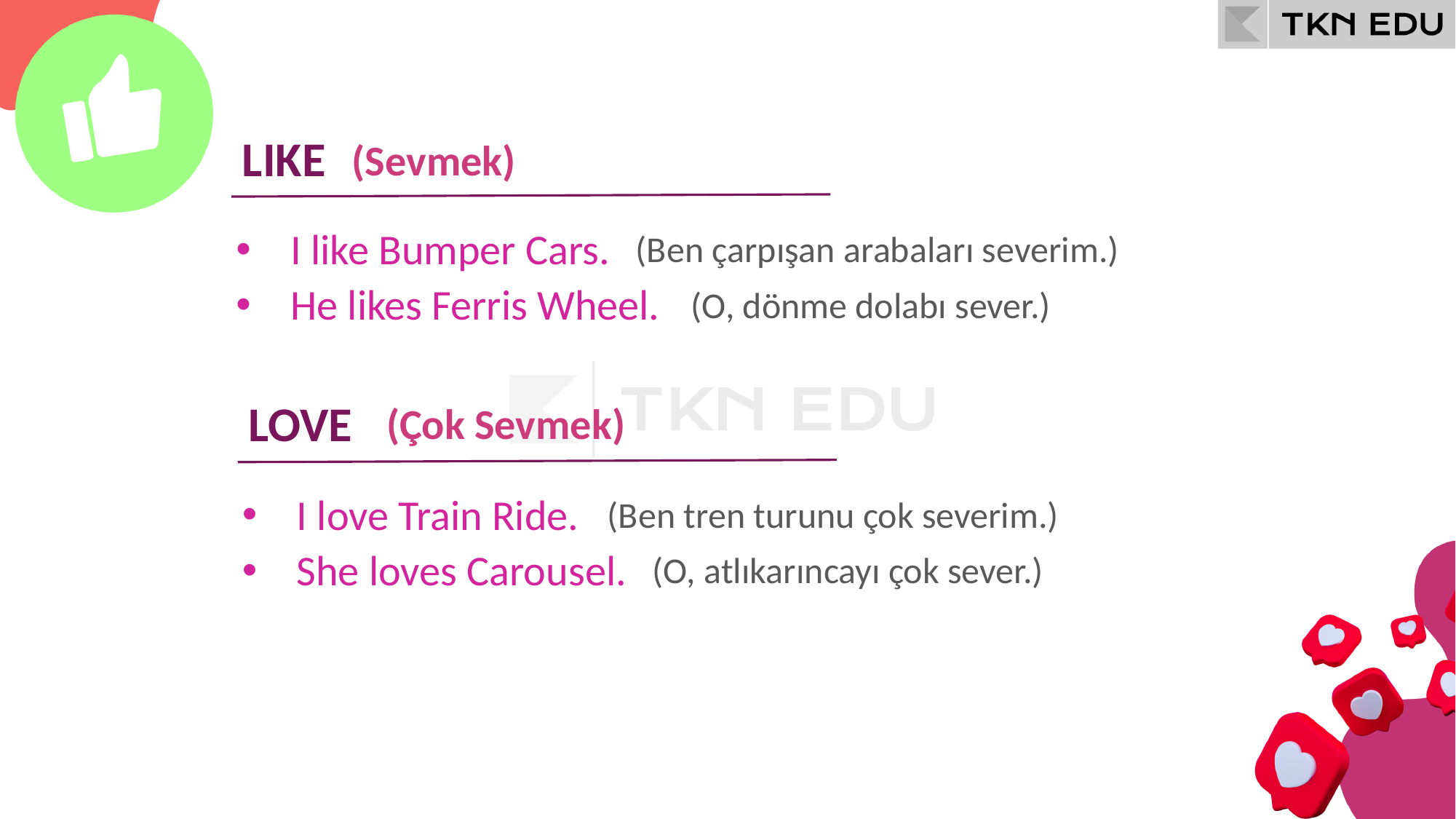

LIKE
(Sevmek)
(Ben çarpışan arabaları severim.)
I like Bumper Cars.
He likes Ferris Wheel.
(O, dönme dolabı sever.)
LOVE
(Çok Sevmek)
(Ben tren turunu çok severim.)
I love Train Ride.
(O, atlıkarıncayı çok sever.)
She loves Carousel.